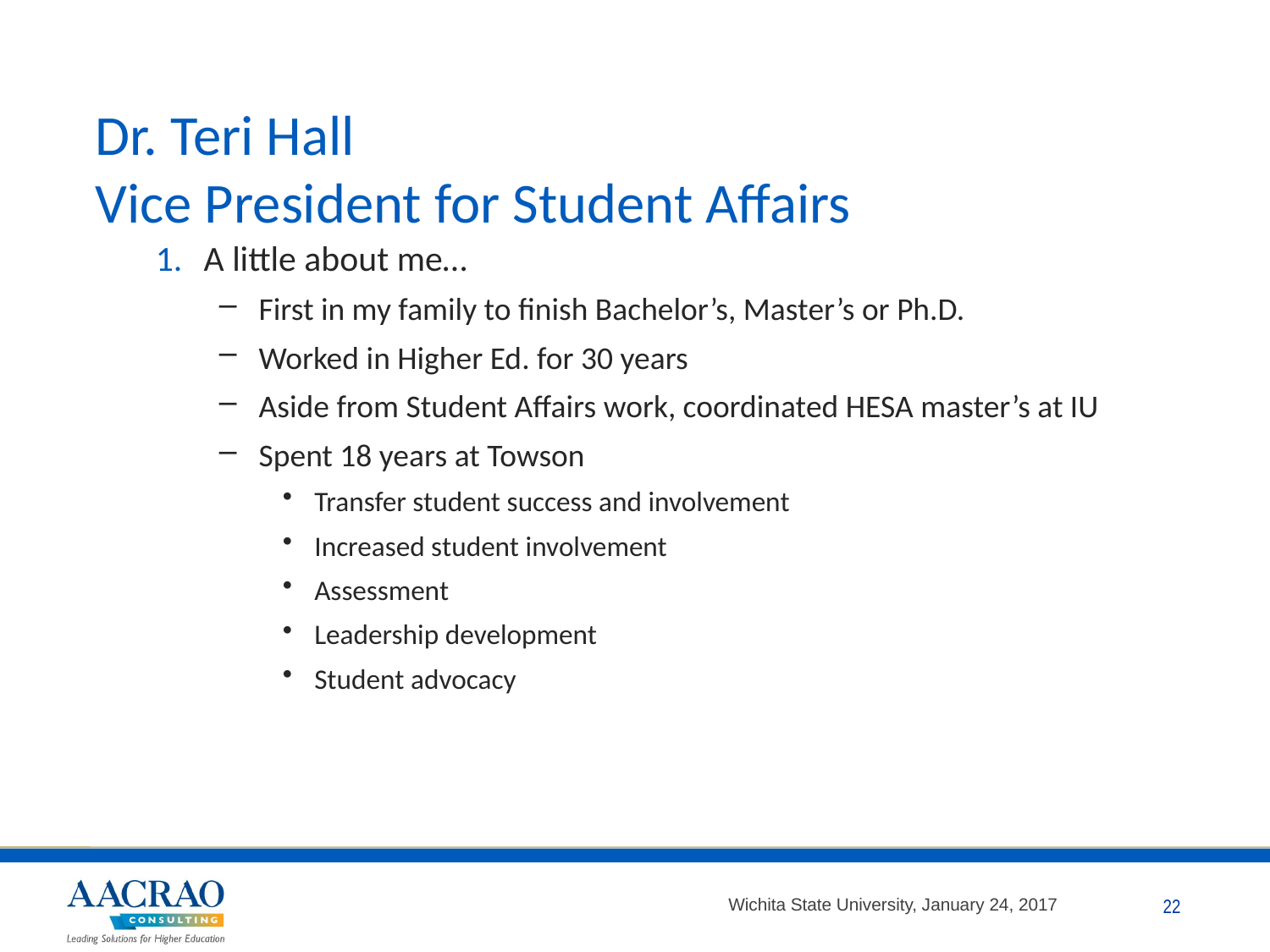

# Dr. Teri Hall Vice President for Student Affairs
A little about me…
First in my family to finish Bachelor’s, Master’s or Ph.D.
Worked in Higher Ed. for 30 years
Aside from Student Affairs work, coordinated HESA master’s at IU
Spent 18 years at Towson
Transfer student success and involvement
Increased student involvement
Assessment
Leadership development
Student advocacy